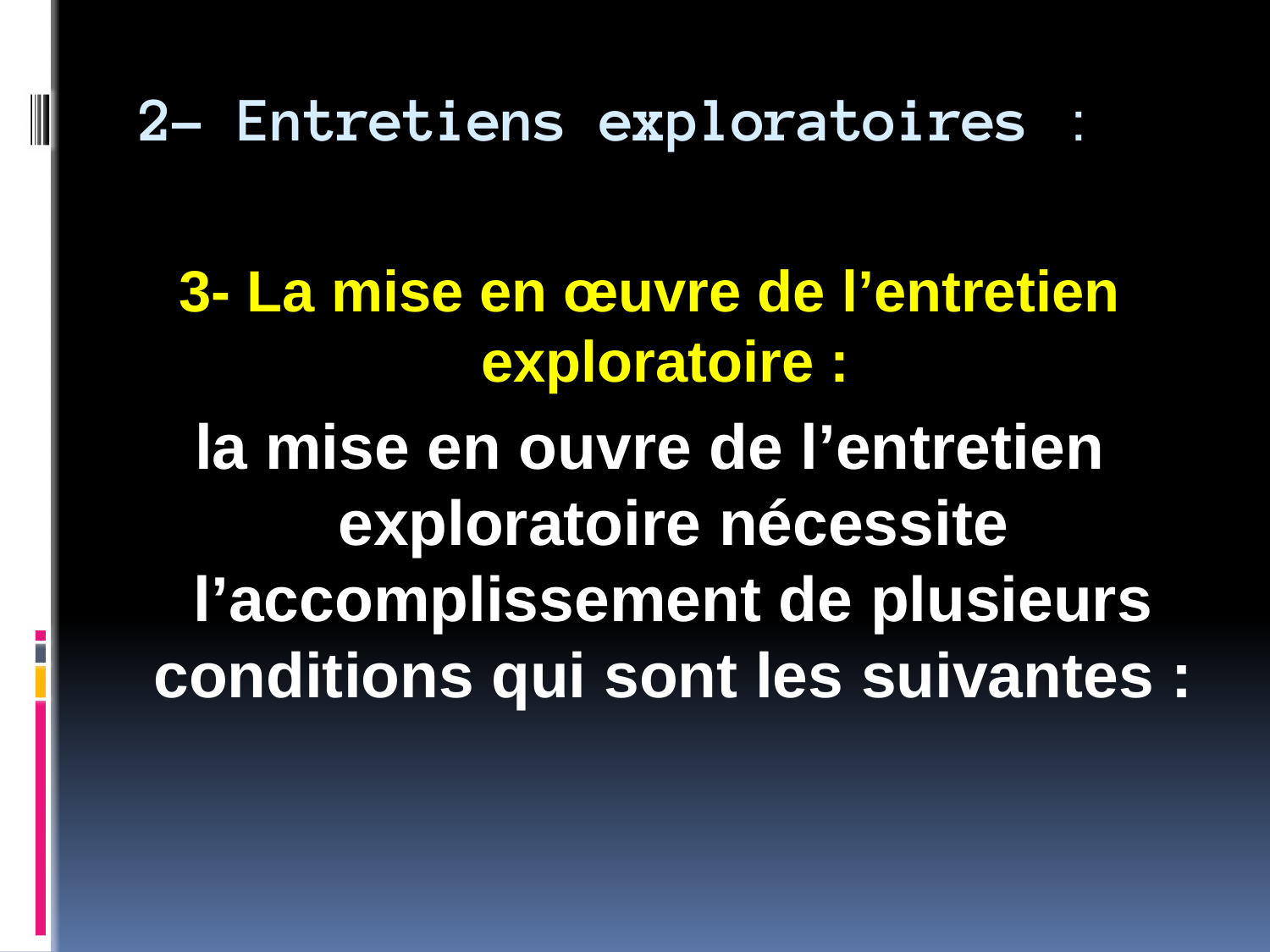

# 2- Entretiens exploratoires :
3- La mise en œuvre de l’entretien exploratoire :
la mise en ouvre de l’entretien exploratoire nécessite l’accomplissement de plusieurs conditions qui sont les suivantes :